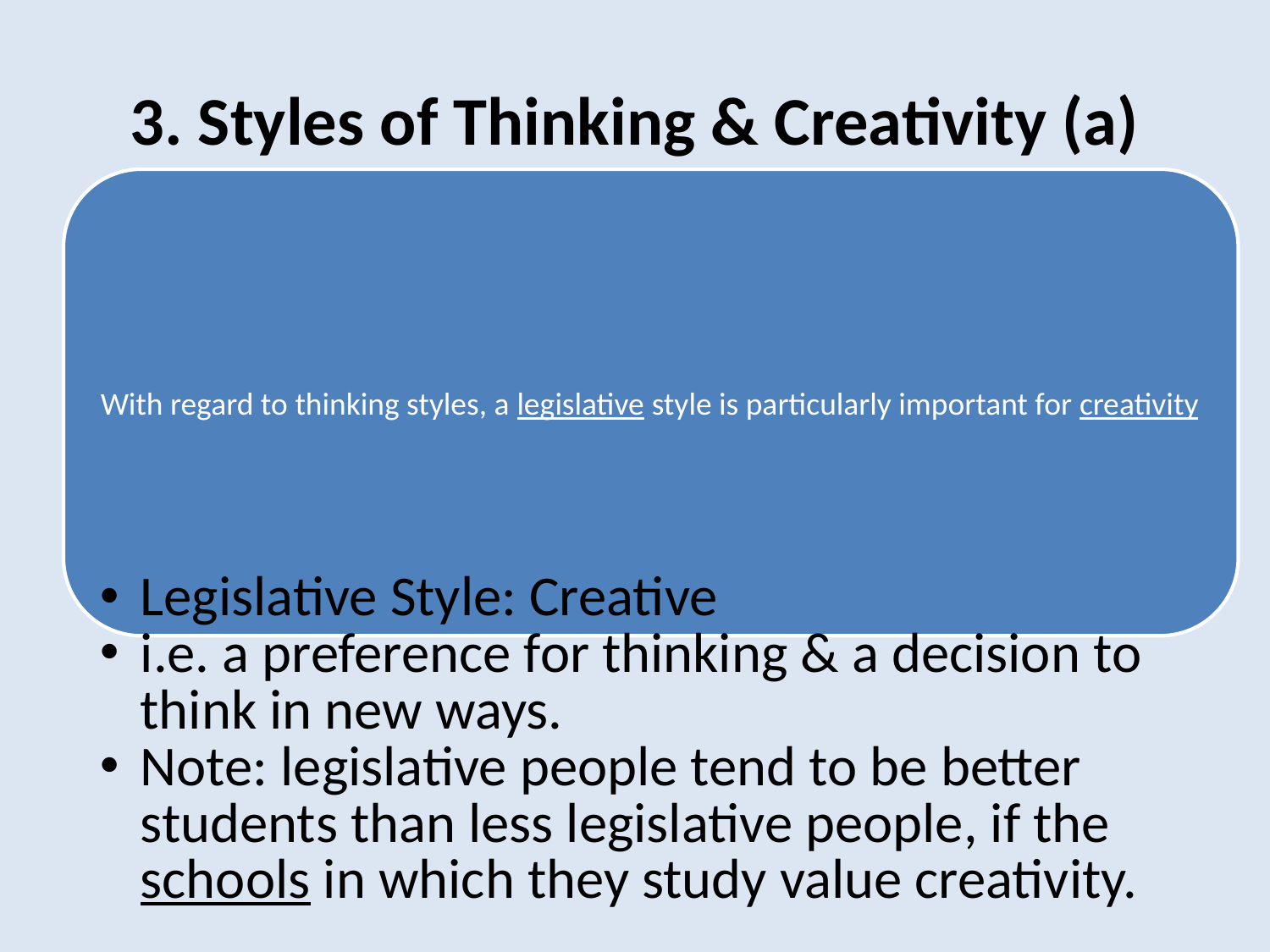

# 3. Styles of Thinking & Creativity (a)
With regard to thinking styles, a legislative style is particularly important for creativity
Legislative Style: Creative
i.e. a preference for thinking & a decision to think in new ways.
Note: legislative people tend to be better students than less legislative people, if the schools in which they study value creativity.